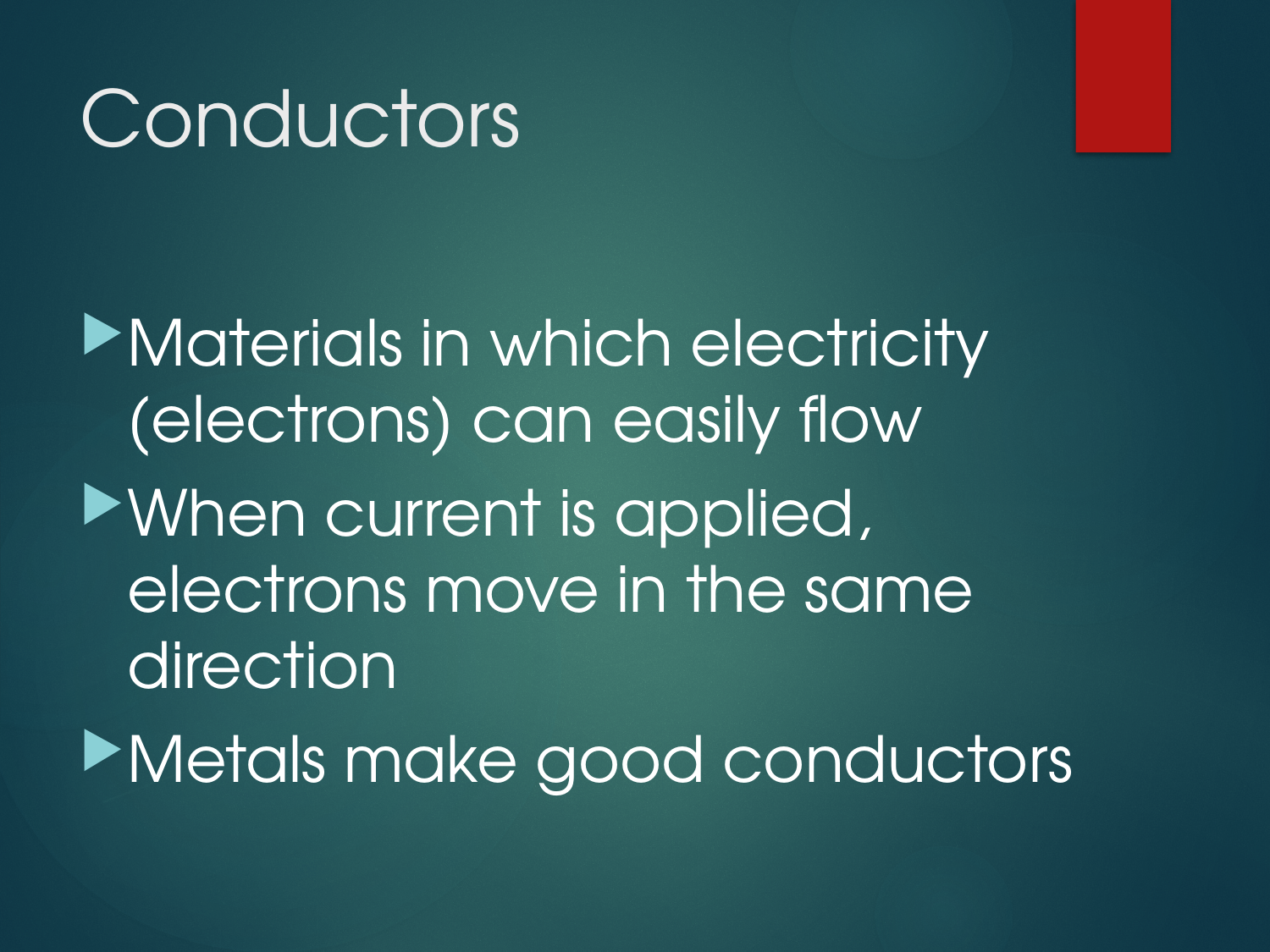

# Conductors
Materials in which electricity (electrons) can easily flow
When current is applied, electrons move in the same direction
Metals make good conductors